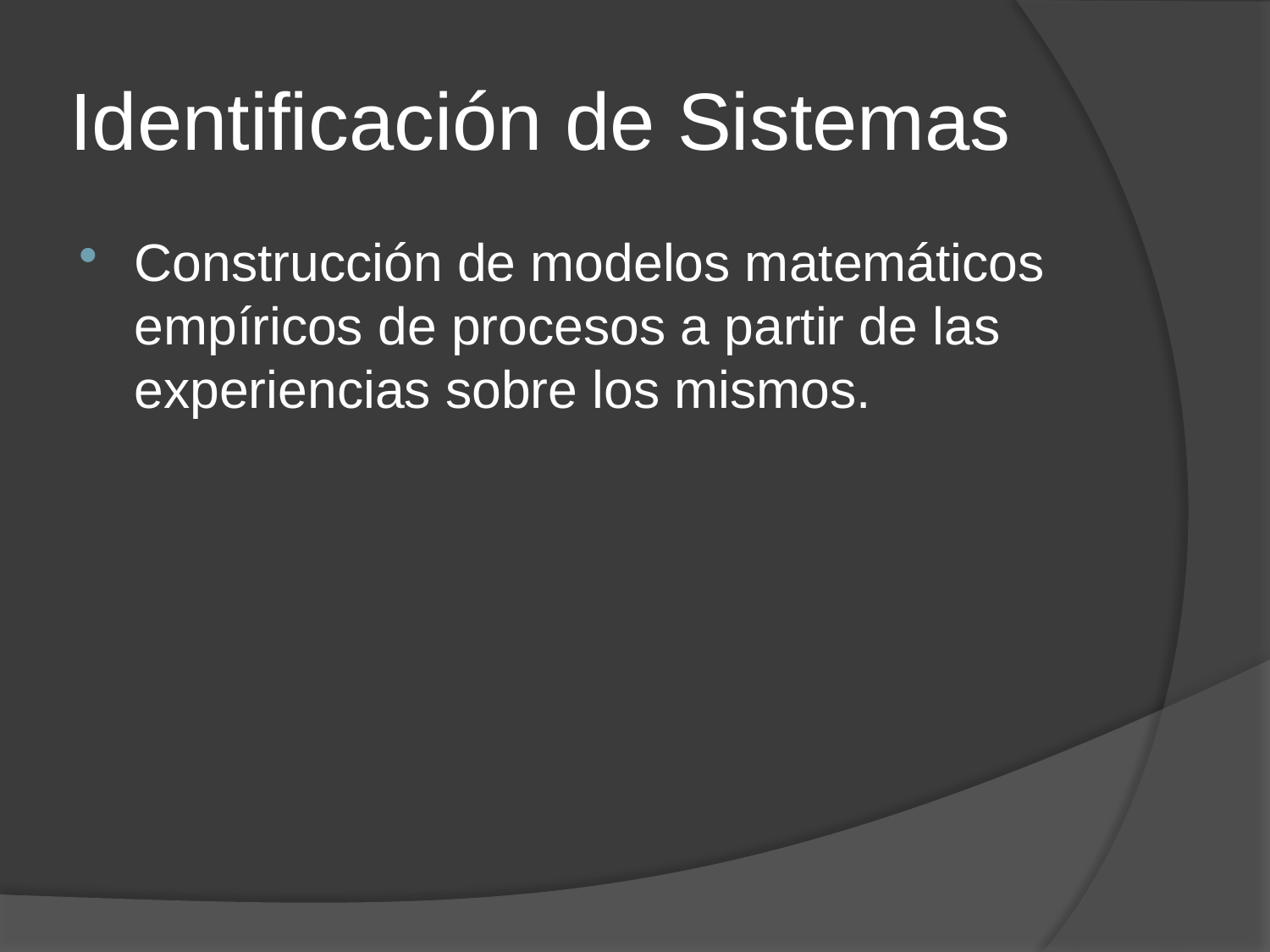

# Identificación de Sistemas
Construcción de modelos matemáticos empíricos de procesos a partir de las experiencias sobre los mismos.